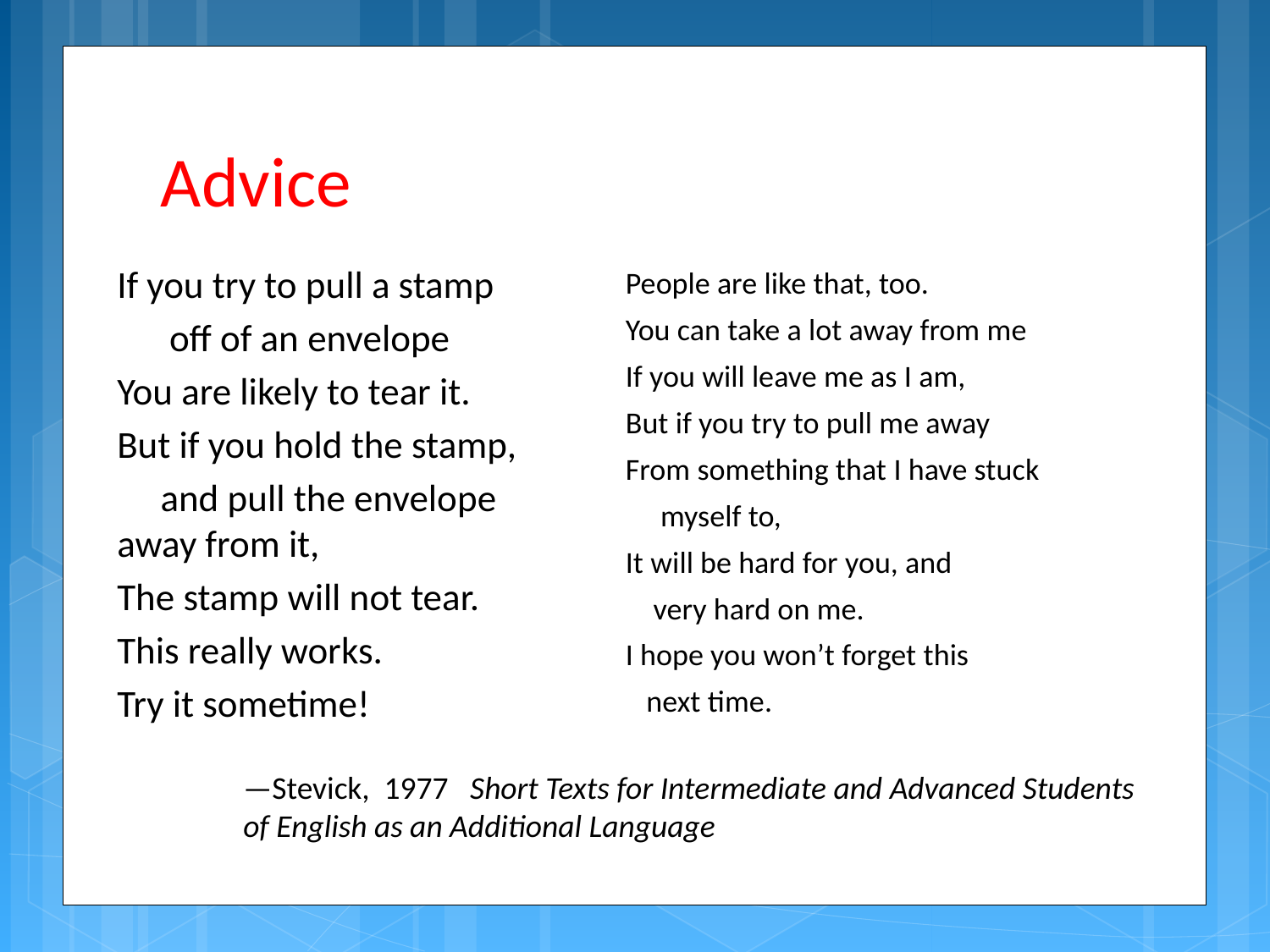

# Advice
If you try to pull a stamp
      off of an envelope
You are likely to tear it.
But if you hold the stamp,
     and pull the envelope away from it,
The stamp will not tear.
This really works.
Try it sometime!
People are like that, too.
You can take a lot away from me
If you will leave me as I am,
But if you try to pull me away
From something that I have stuck
     myself to,
It will be hard for you, and
    very hard on me.
I hope you won’t forget this
   next time.

—Stevick,  1977   Short Texts for Intermediate and Advanced Students of English as an Additional Language